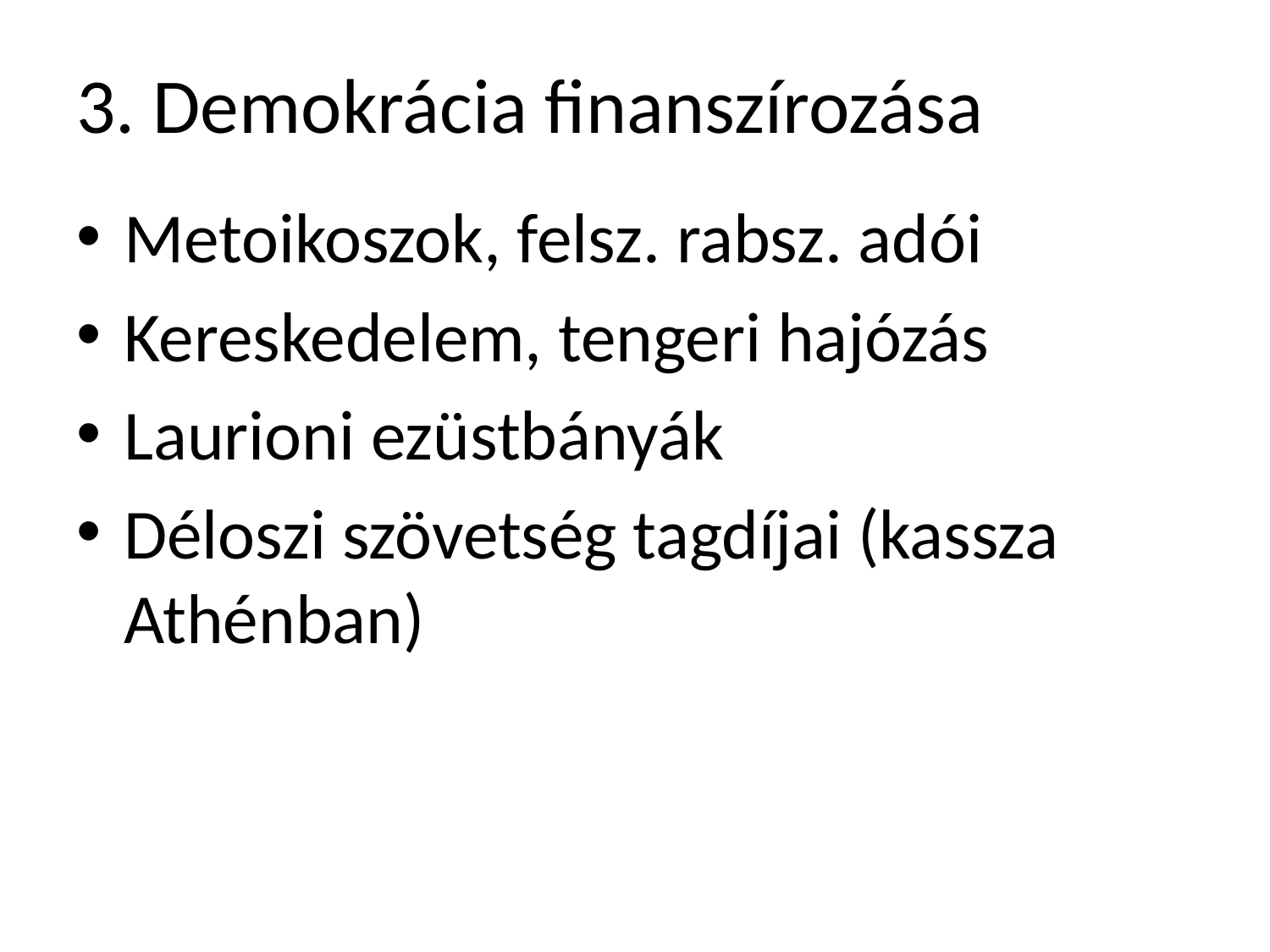

# 3. Demokrácia finanszírozása
Metoikoszok, felsz. rabsz. adói
Kereskedelem, tengeri hajózás
Laurioni ezüstbányák
Déloszi szövetség tagdíjai (kassza Athénban)